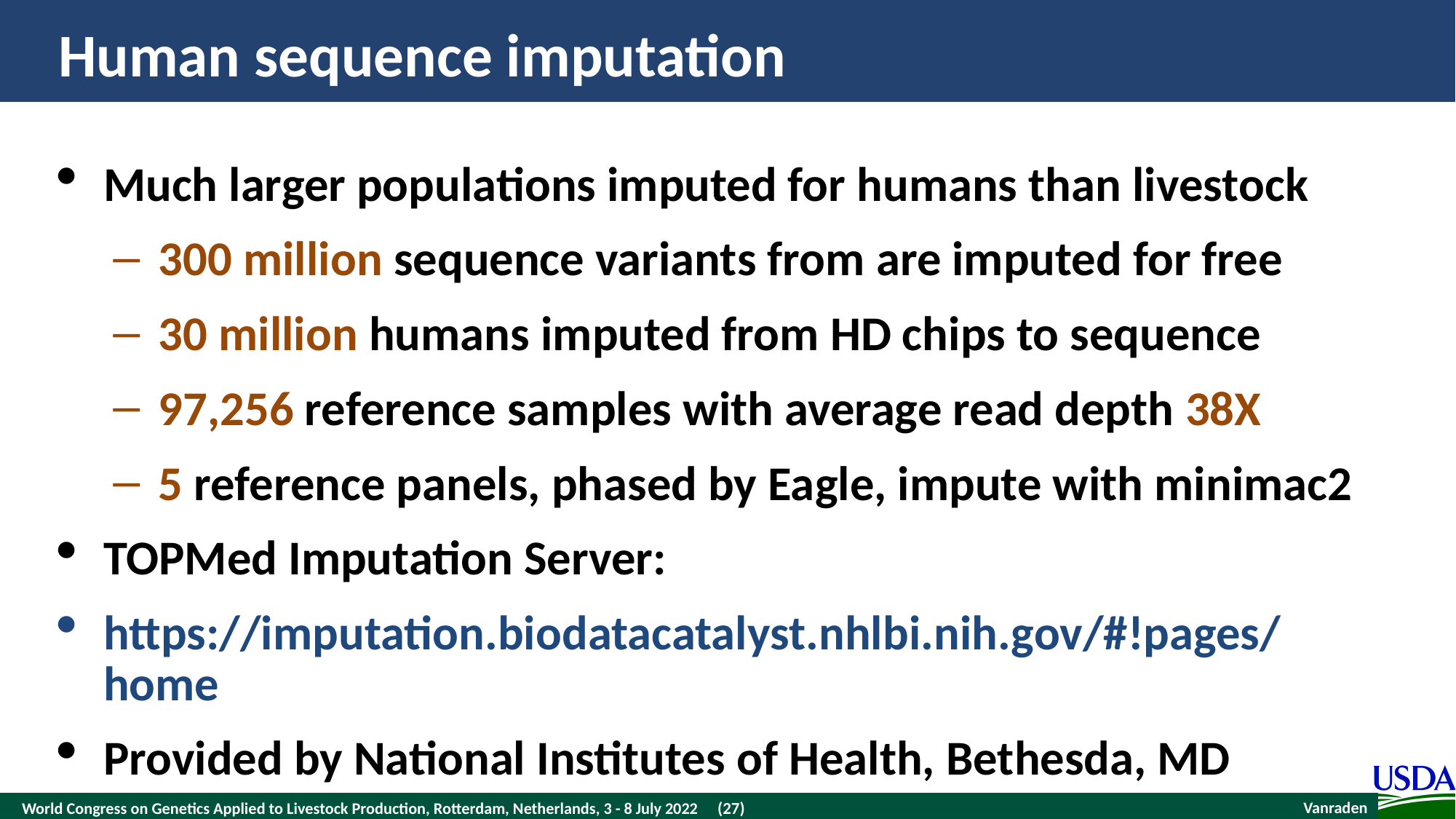

# Human sequence imputation
Much larger populations imputed for humans than livestock
300 million sequence variants from are imputed for free
30 million humans imputed from HD chips to sequence
97,256 reference samples with average read depth 38X
5 reference panels, phased by Eagle, impute with minimac2
TOPMed Imputation Server:
https://imputation.biodatacatalyst.nhlbi.nih.gov/#!pages/home
Provided by National Institutes of Health, Bethesda, MD